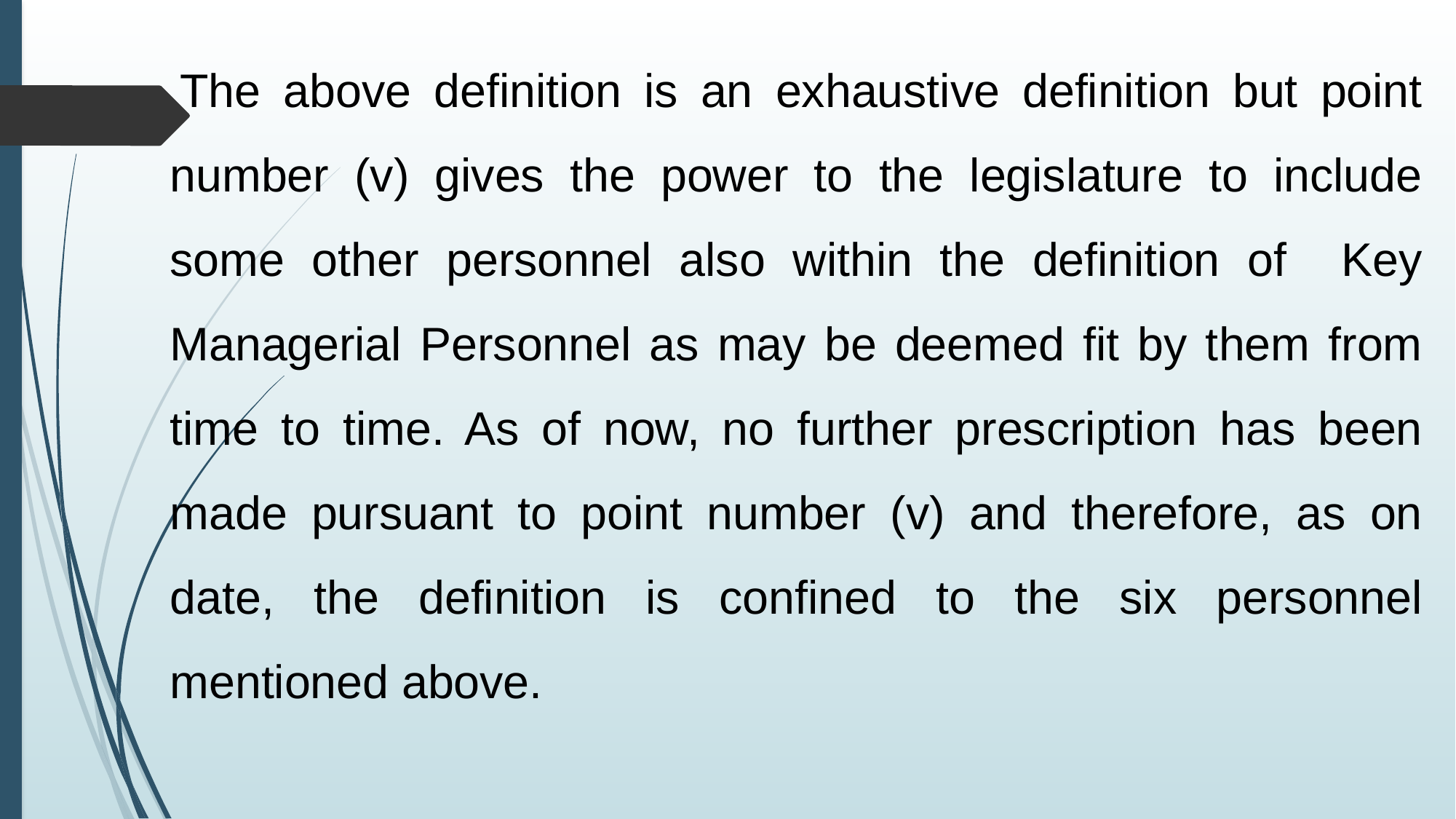

The above definition is an exhaustive definition but point number (v) gives the power to the legislature to include some other personnel also within the definition of  Key Managerial Personnel as may be deemed fit by them from time to time. As of now, no further prescription has been made pursuant to point number (v) and therefore, as on date, the definition is confined to the six personnel mentioned above.